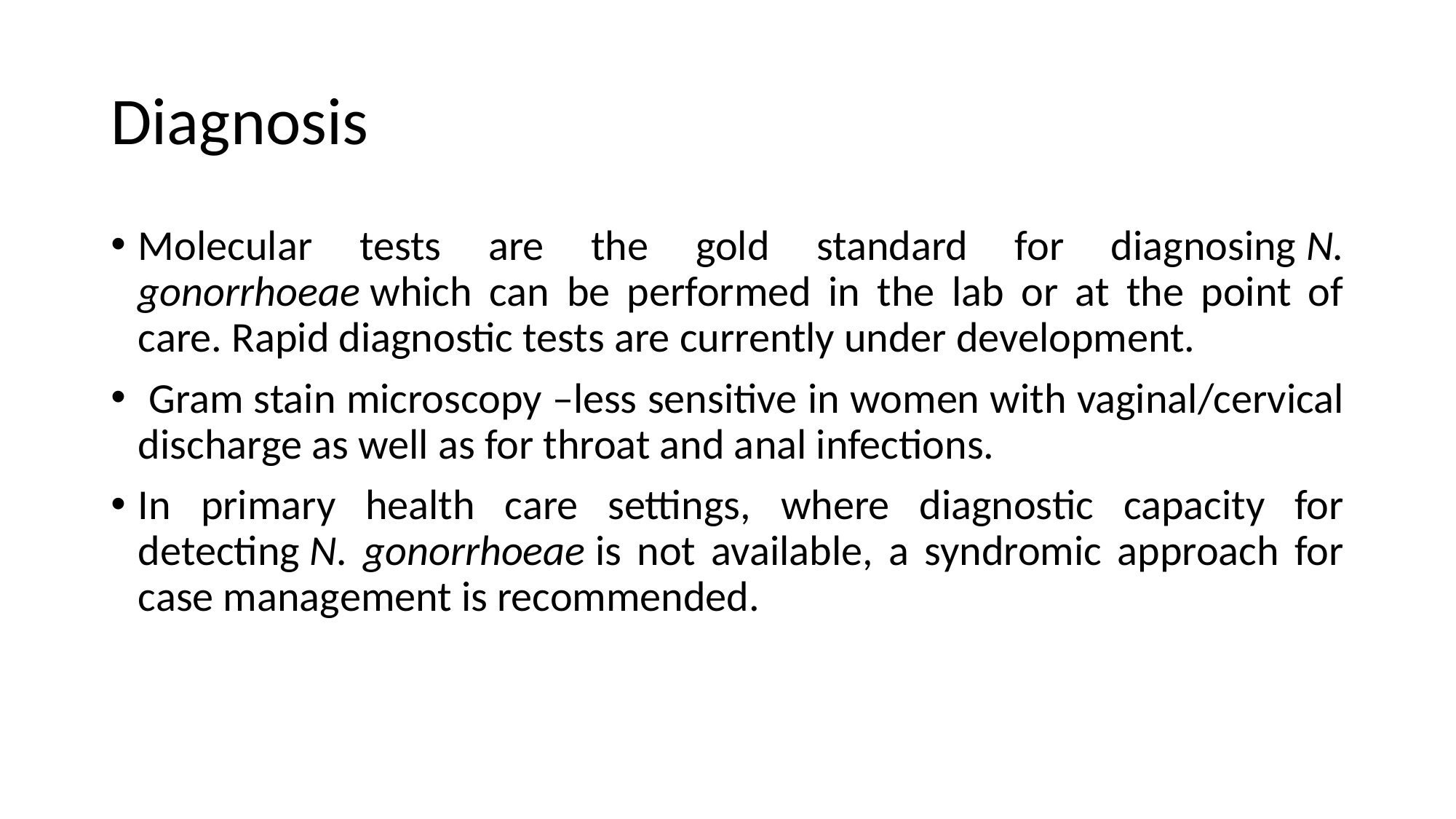

# Diagnosis
Molecular tests are the gold standard for diagnosing N. gonorrhoeae which can be performed in the lab or at the point of care. Rapid diagnostic tests are currently under development.
 Gram stain microscopy –less sensitive in women with vaginal/cervical discharge as well as for throat and anal infections.
In primary health care settings, where diagnostic capacity for detecting N. gonorrhoeae is not available, a syndromic approach for case management is recommended.